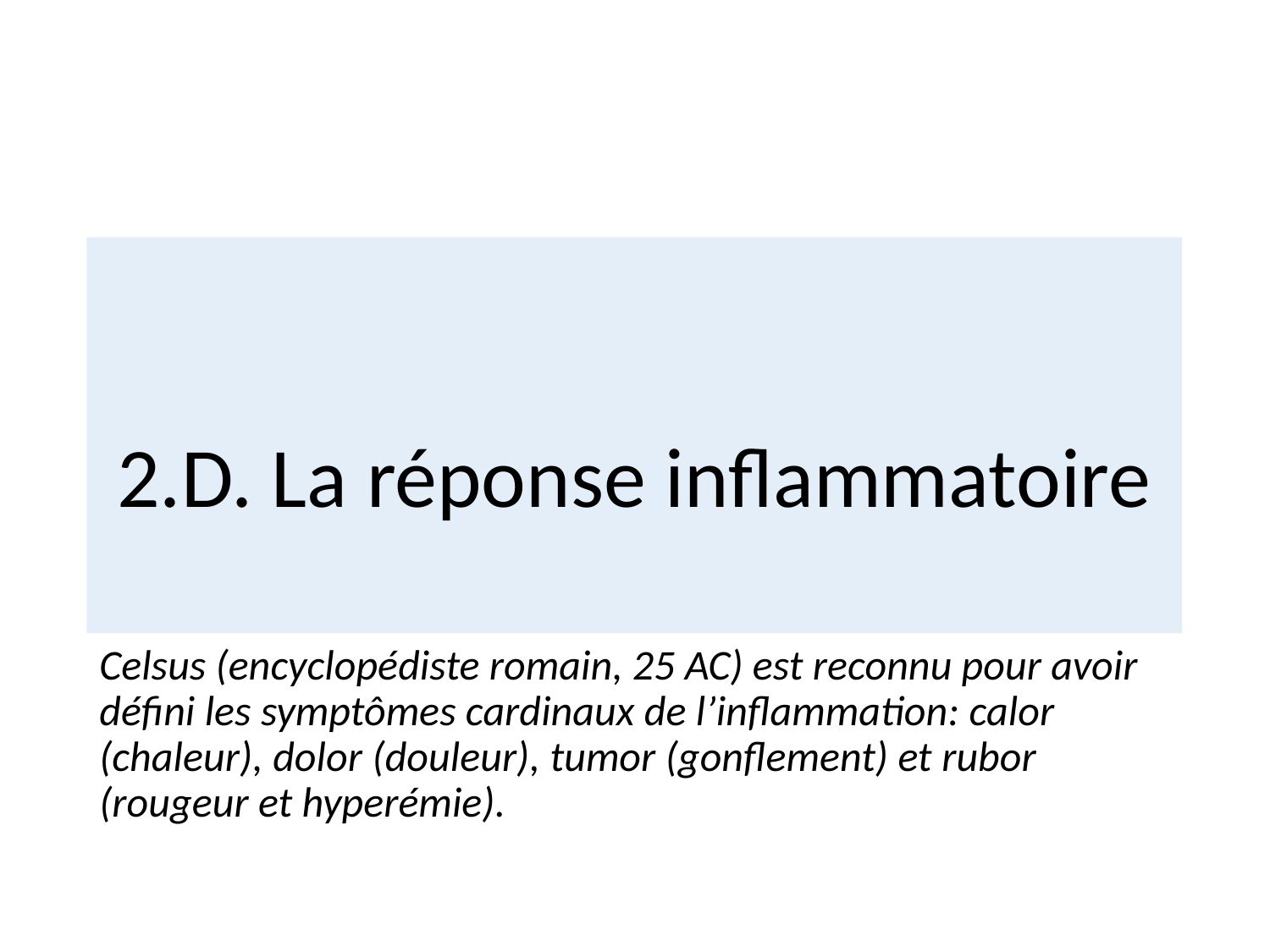

# 2.D. La réponse inflammatoire
Celsus (encyclopédiste romain, 25 AC) est reconnu pour avoir défini les symptômes cardinaux de l’inflammation: calor (chaleur), dolor (douleur), tumor (gonflement) et rubor (rougeur et hyperémie).